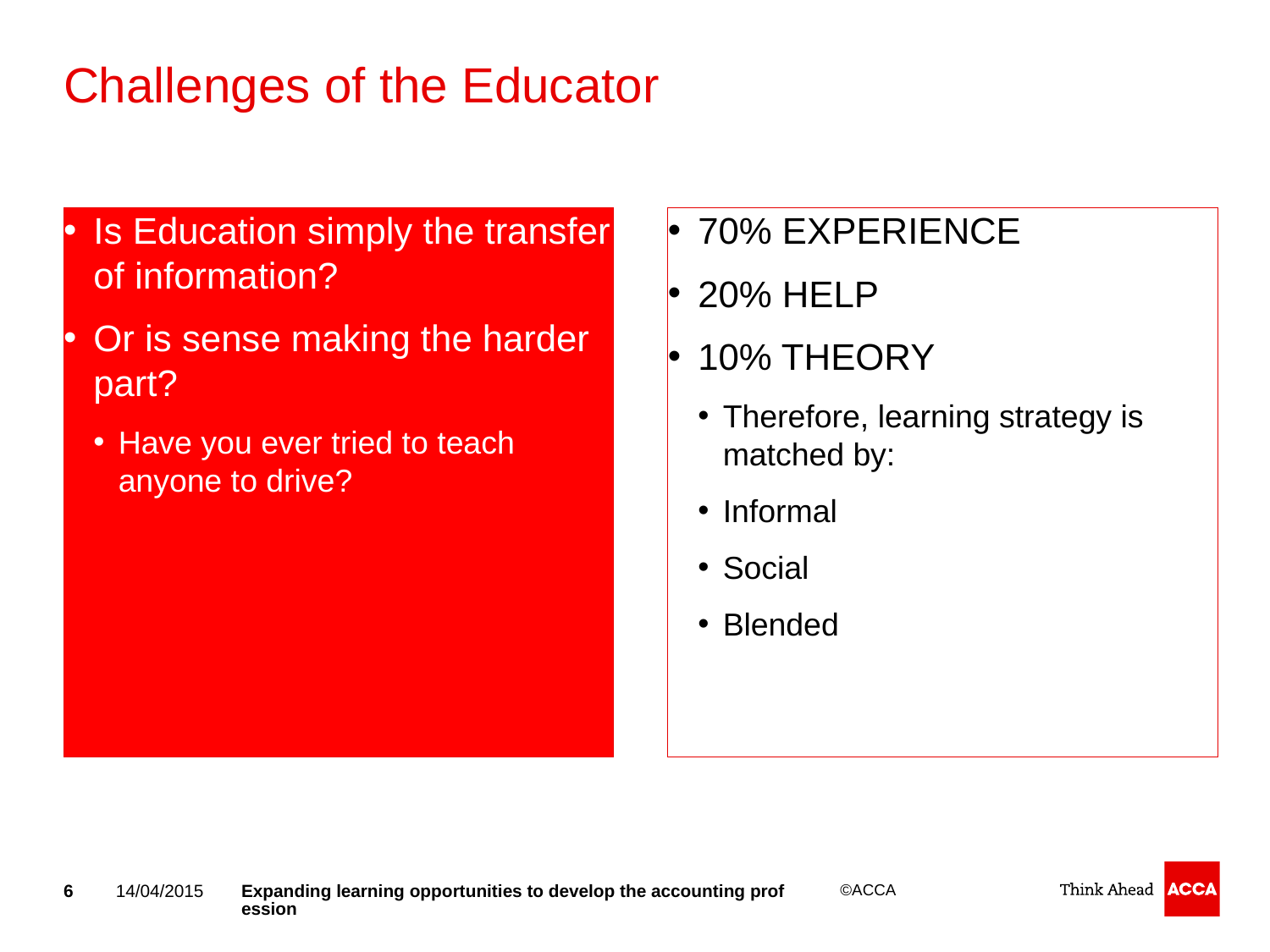

# Challenges of the Educator
Is Education simply the transfer of information?
Or is sense making the harder part?
Have you ever tried to teach anyone to drive?
70% EXPERIENCE
20% HELP
10% THEORY
Therefore, learning strategy is matched by:
Informal
Social
Blended
6
14/04/2015
Expanding learning opportunities to develop the accounting profession